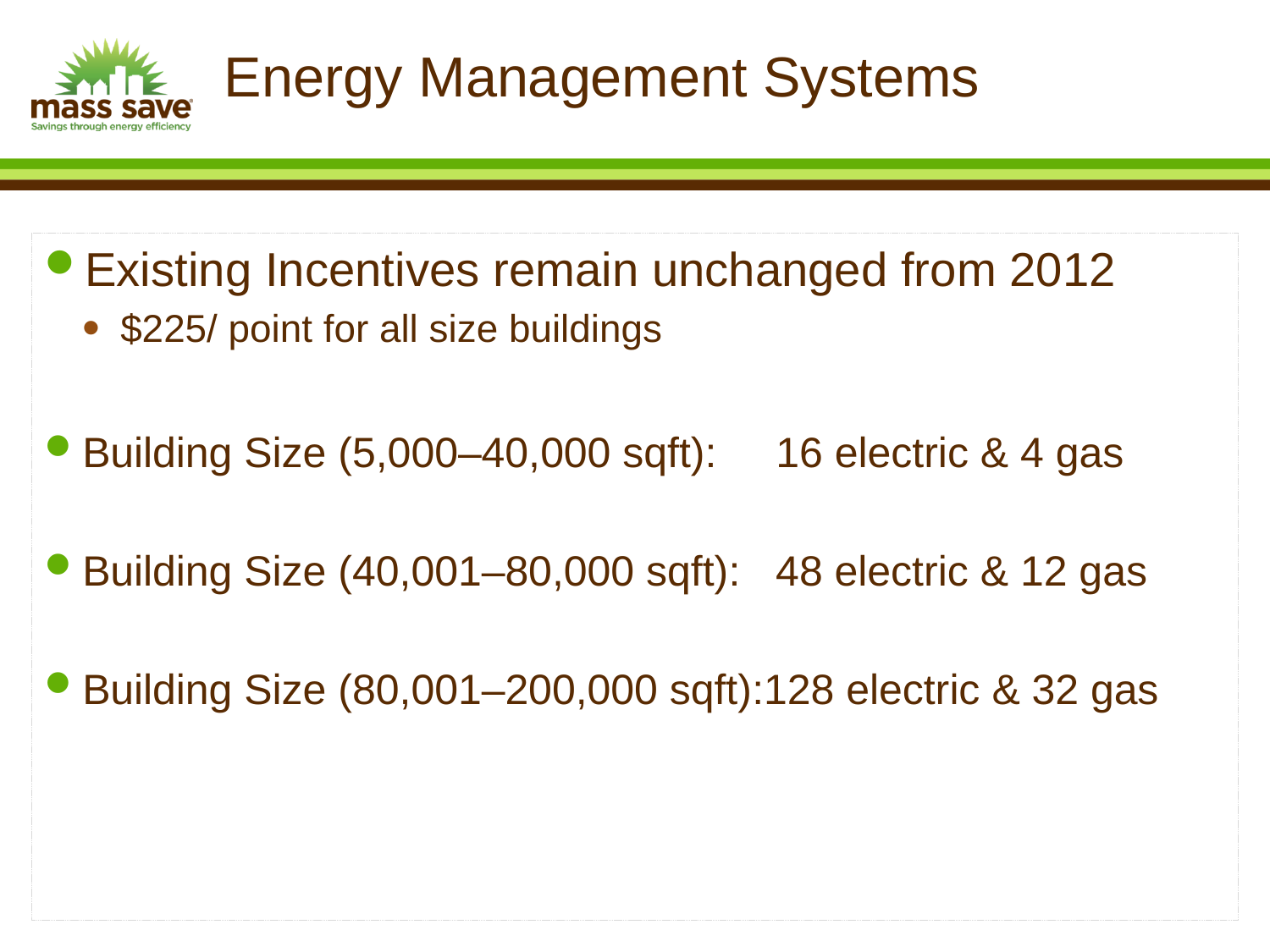

# Energy Management Systems
Existing Incentives remain unchanged from 2012
$225/ point for all size buildings

Building Size (5,000–40,000 sqft):     16 electric & 4 gas

Building Size (40,001–80,000 sqft):   48 electric & 12 gas

Building Size (80,001–200,000 sqft):128 electric & 32 gas